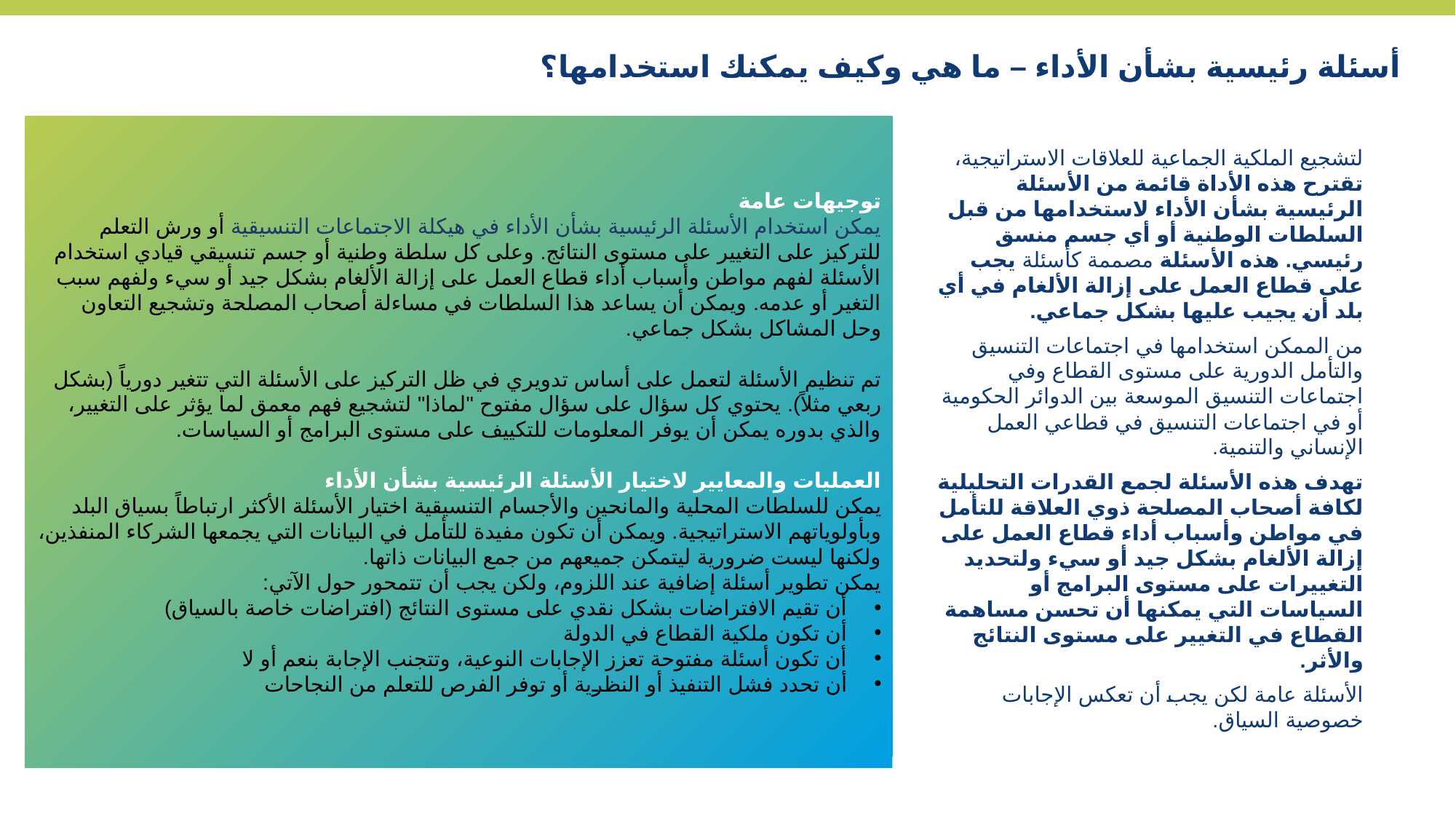

أسئلة رئيسية بشأن الأداء – ما هي وكيف يمكنك استخدامها؟
توجيهات عامة
يمكن استخدام الأسئلة الرئيسية بشأن الأداء في هيكلة الاجتماعات التنسيقية أو ورش التعلم للتركيز على التغيير على مستوى النتائج. وعلى كل سلطة وطنية أو جسم تنسيقي قيادي استخدام الأسئلة لفهم مواطن وأسباب أداء قطاع العمل على إزالة الألغام بشكل جيد أو سيء ولفهم سبب التغير أو عدمه. ويمكن أن يساعد هذا السلطات في مساءلة أصحاب المصلحة وتشجيع التعاون وحل المشاكل بشكل جماعي.

تم تنظيم الأسئلة لتعمل على أساس تدويري في ظل التركيز على الأسئلة التي تتغير دورياً (بشكل ربعي مثلاً). يحتوي كل سؤال على سؤال مفتوح "لماذا" لتشجيع فهم معمق لما يؤثر على التغيير، والذي بدوره يمكن أن يوفر المعلومات للتكييف على مستوى البرامج أو السياسات.

العمليات والمعايير لاختيار الأسئلة الرئيسية بشأن الأداء
يمكن للسلطات المحلية والمانحين والأجسام التنسيقية اختيار الأسئلة الأكثر ارتباطاً بسياق البلد وبأولوياتهم الاستراتيجية. ويمكن أن تكون مفيدة للتأمل في البيانات التي يجمعها الشركاء المنفذين، ولكنها ليست ضرورية ليتمكن جميعهم من جمع البيانات ذاتها.
يمكن تطوير أسئلة إضافية عند اللزوم، ولكن يجب أن تتمحور حول الآتي:
أن تقيم الافتراضات بشكل نقدي على مستوى النتائج (افتراضات خاصة بالسياق)
أن تكون ملكية القطاع في الدولة
أن تكون أسئلة مفتوحة تعزز الإجابات النوعية، وتتجنب الإجابة بنعم أو لا
أن تحدد فشل التنفيذ أو النظرية أو توفر الفرص للتعلم من النجاحات
لتشجيع الملكية الجماعية للعلاقات الاستراتيجية، تقترح هذه الأداة قائمة من الأسئلة الرئيسية بشأن الأداء لاستخدامها من قبل السلطات الوطنية أو أي جسم منسق رئيسي. هذه الأسئلة مصممة كأسئلة يجب على قطاع العمل على إزالة الألغام في أي بلد أن يجيب عليها بشكل جماعي.
من الممكن استخدامها في اجتماعات التنسيق والتأمل الدورية على مستوى القطاع وفي اجتماعات التنسيق الموسعة بين الدوائر الحكومية أو في اجتماعات التنسيق في قطاعي العمل الإنساني والتنمية.
تهدف هذه الأسئلة لجمع القدرات التحليلية لكافة أصحاب المصلحة ذوي العلاقة للتأمل في مواطن وأسباب أداء قطاع العمل على إزالة الألغام بشكل جيد أو سيء ولتحديد التغييرات على مستوى البرامج أو السياسات التي يمكنها أن تحسن مساهمة القطاع في التغيير على مستوى النتائج والأثر.
الأسئلة عامة لكن يجب أن تعكس الإجابات خصوصية السياق.